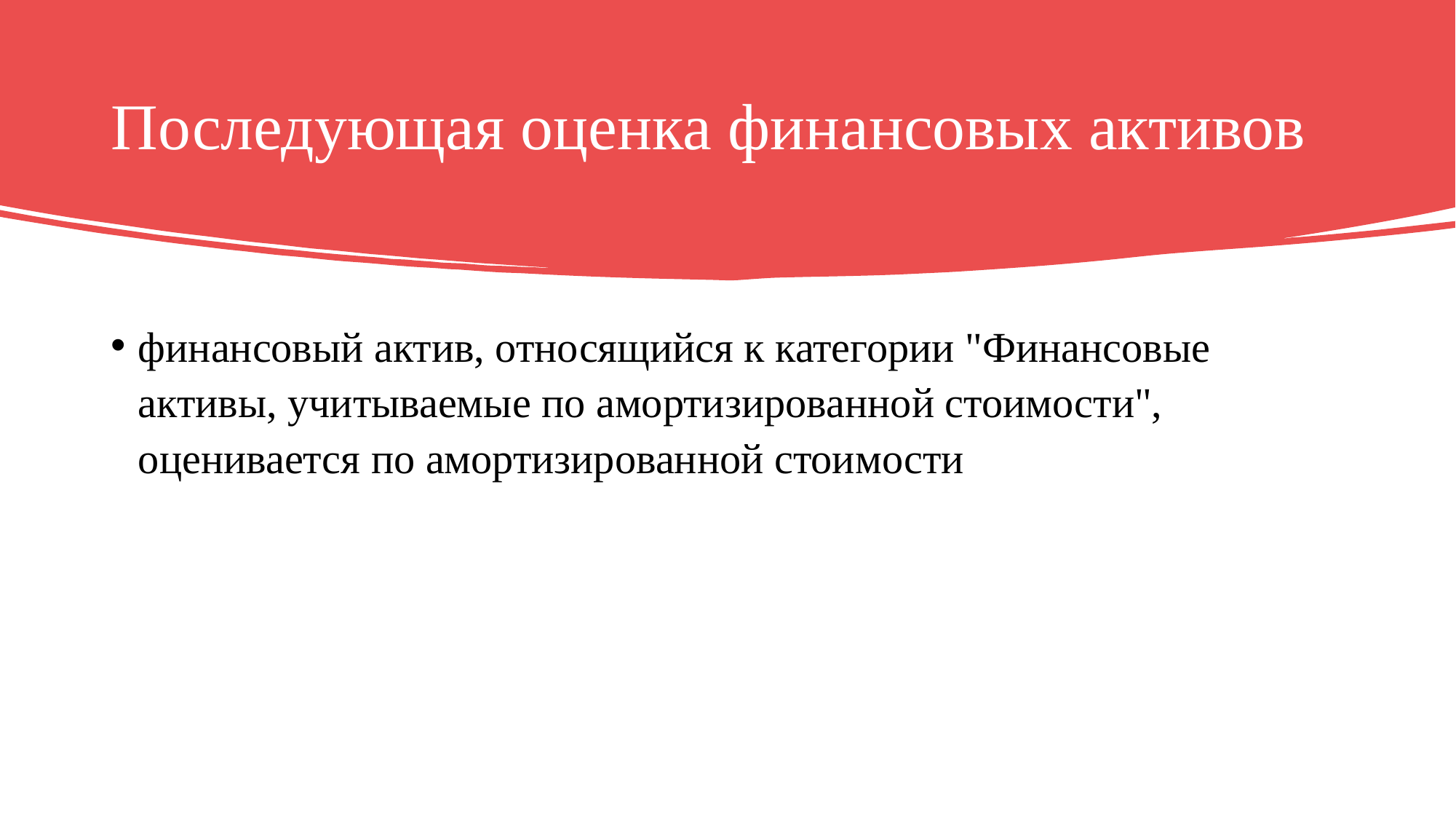

# Последующая оценка финансовых активов
финансовый актив, относящийся к категории "Финансовые активы, учитываемые по амортизированной стоимости", оценивается по амортизированной стоимости